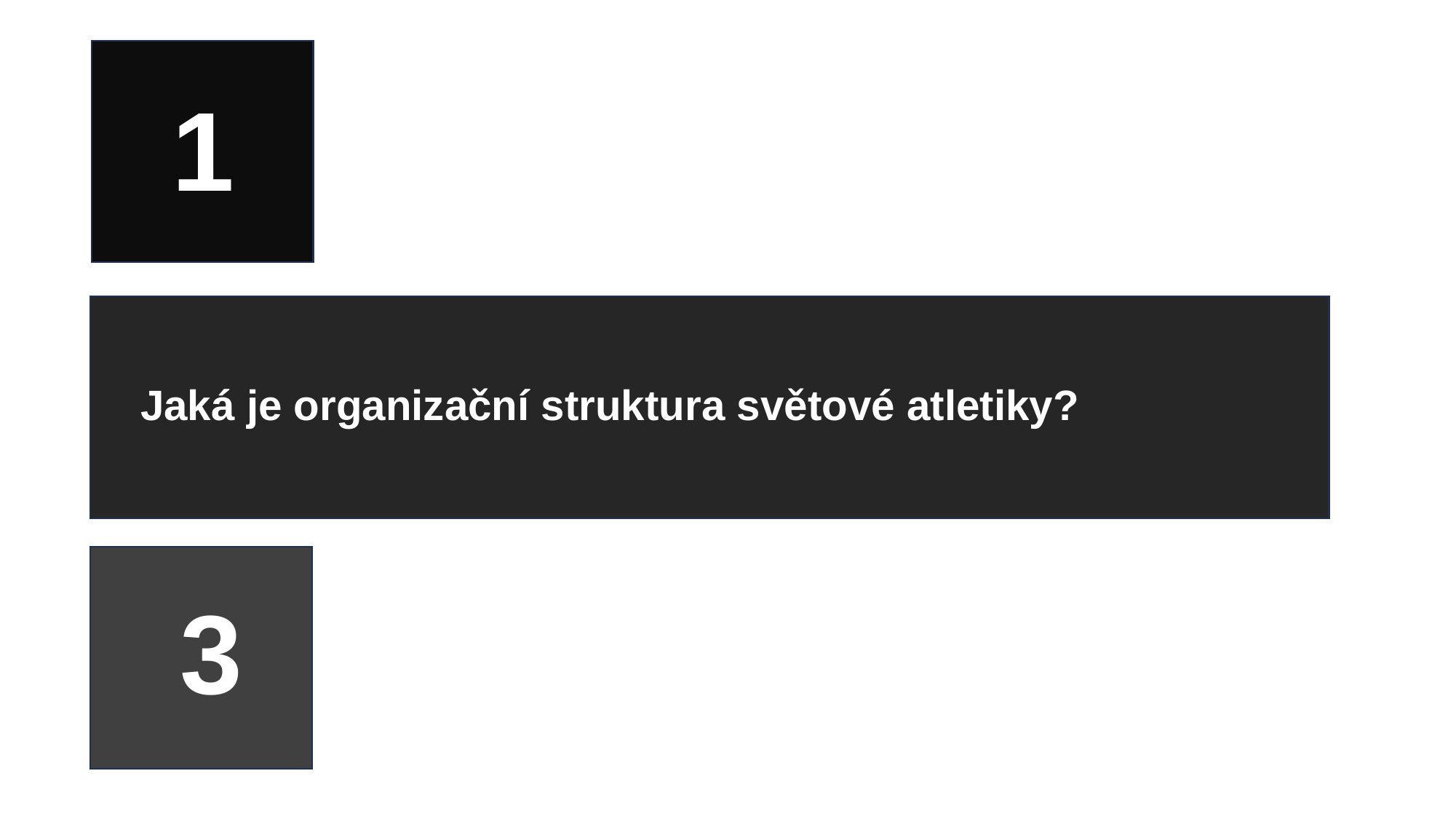

1

Jaká je organizační struktura světové atletiky?

3